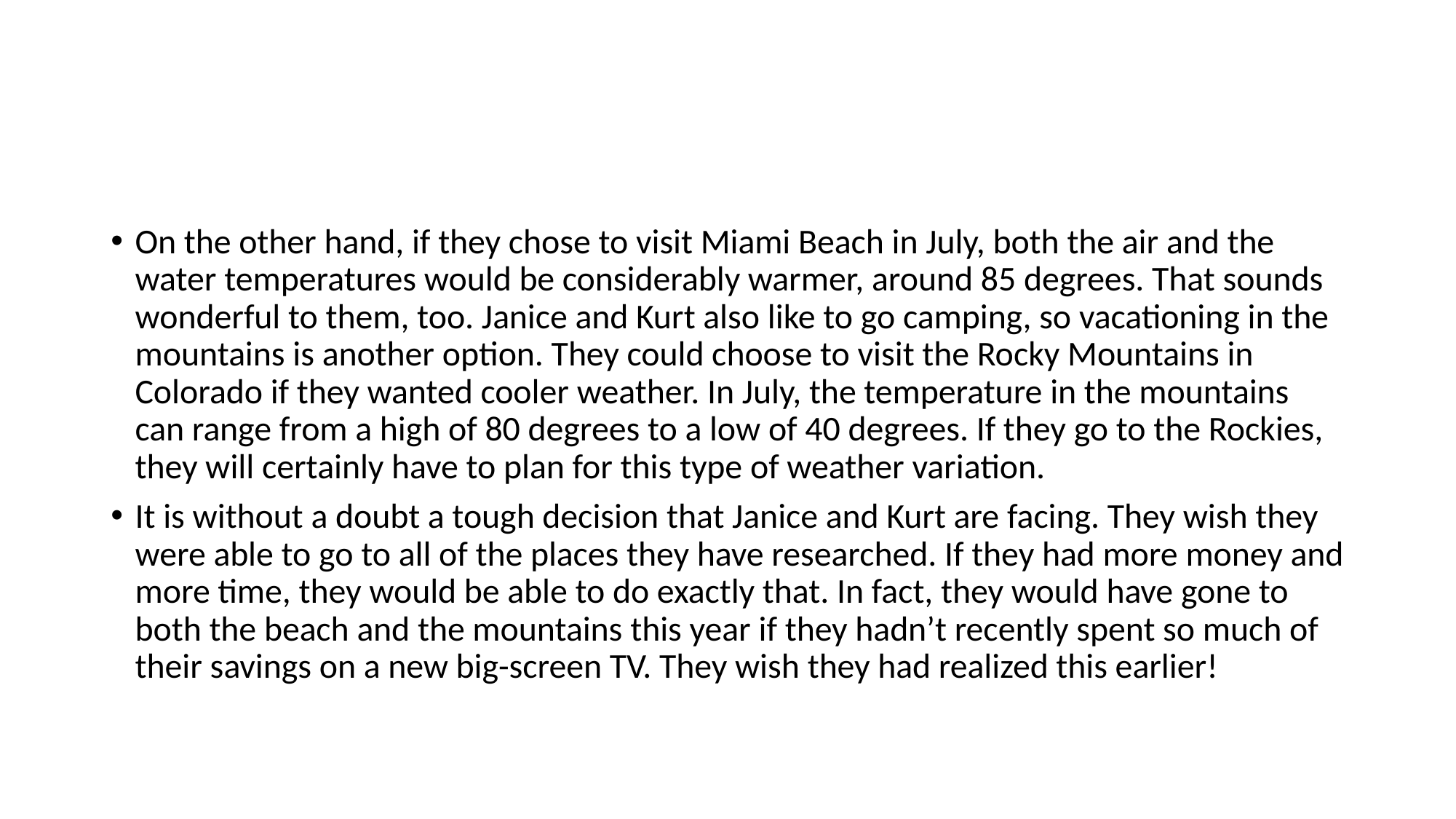

#
On the other hand, if they chose to visit Miami Beach in July, both the air and the water temperatures would be considerably warmer, around 85 degrees. That sounds wonderful to them, too. Janice and Kurt also like to go camping, so vacationing in the mountains is another option. They could choose to visit the Rocky Mountains in Colorado if they wanted cooler weather. In July, the temperature in the mountains can range from a high of 80 degrees to a low of 40 degrees. If they go to the Rockies, they will certainly have to plan for this type of weather variation.
It is without a doubt a tough decision that Janice and Kurt are facing. They wish they were able to go to all of the places they have researched. If they had more money and more time, they would be able to do exactly that. In fact, they would have gone to both the beach and the mountains this year if they hadn’t recently spent so much of their savings on a new big-screen TV. They wish they had realized this earlier!